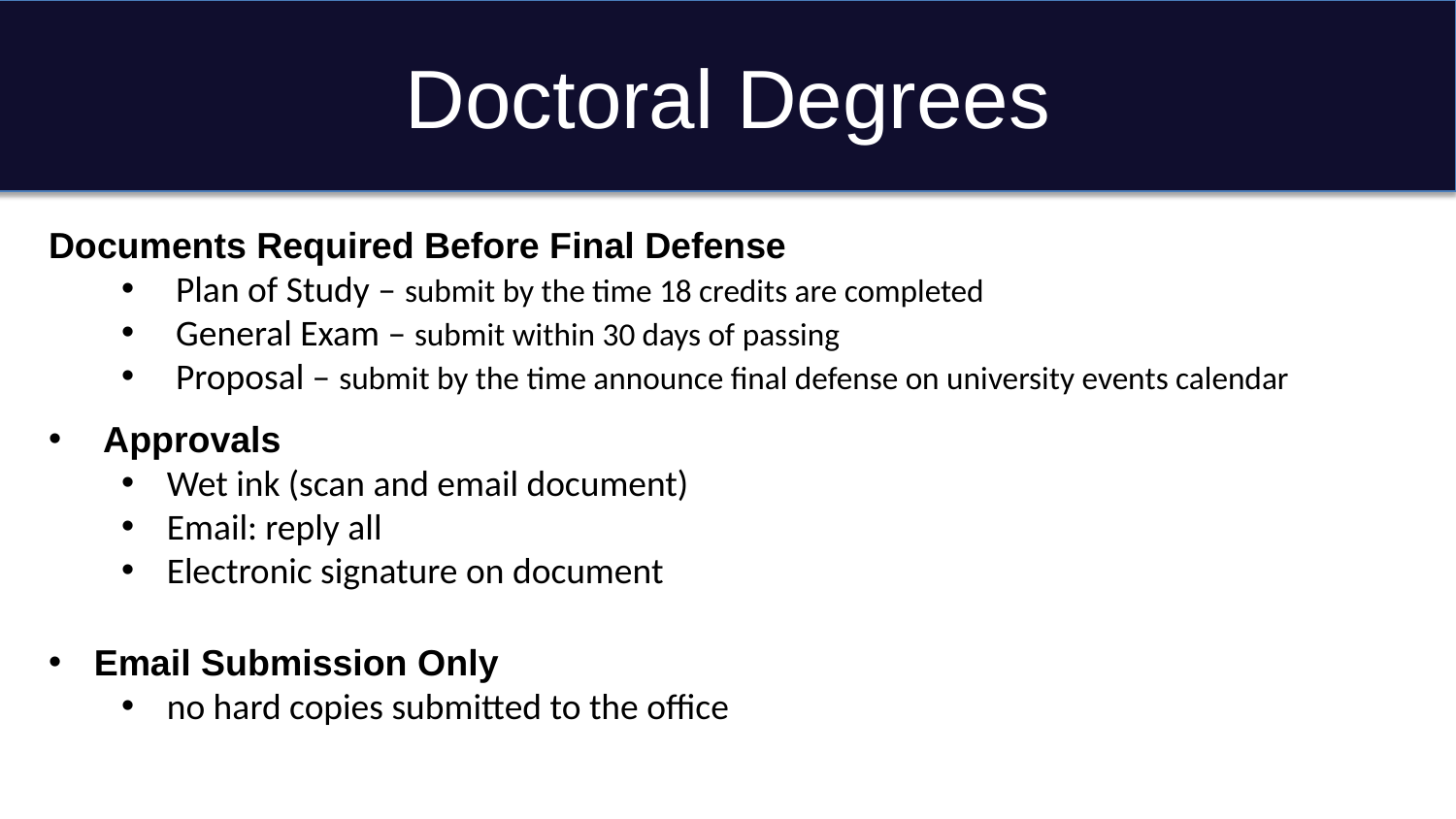

# Doctoral Degrees

Documents Required Before Final Defense
Plan of Study – submit by the time 18 credits are completed
General Exam – submit within 30 days of passing
Proposal – submit by the time announce final defense on university events calendar

Approvals
Wet ink (scan and email document)
Email: reply all
Electronic signature on document

Email Submission Only
no hard copies submitted to the office